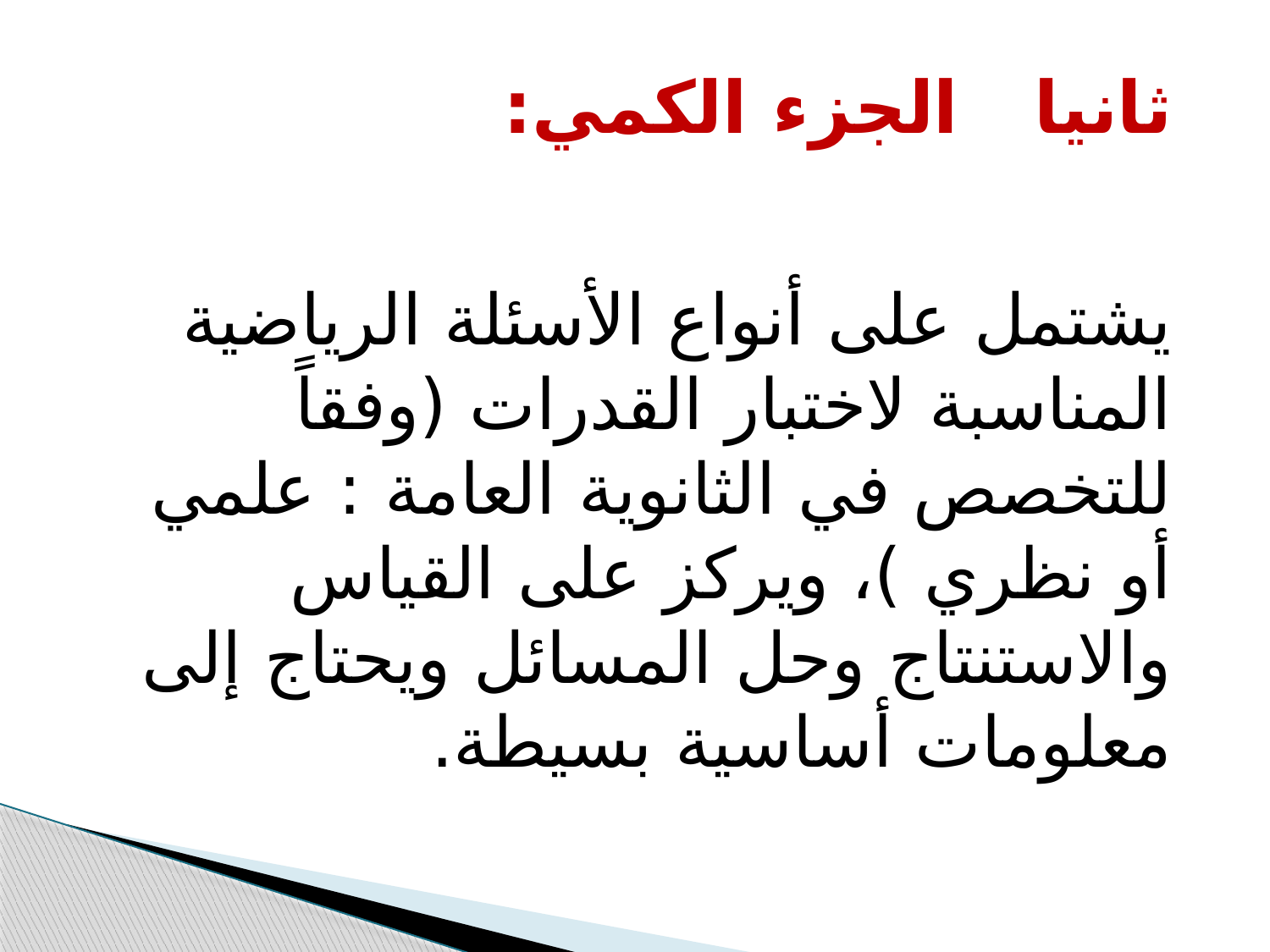

# ثانيا   الجزء الكمي:

يشتمل على أنواع الأسئلة الرياضية المناسبة لاختبار القدرات (وفقاً للتخصص في الثانوية العامة : علمي أو نظري )، ويركز على القياس والاستنتاج وحل المسائل ويحتاج إلى معلومات أساسية بسيطة.